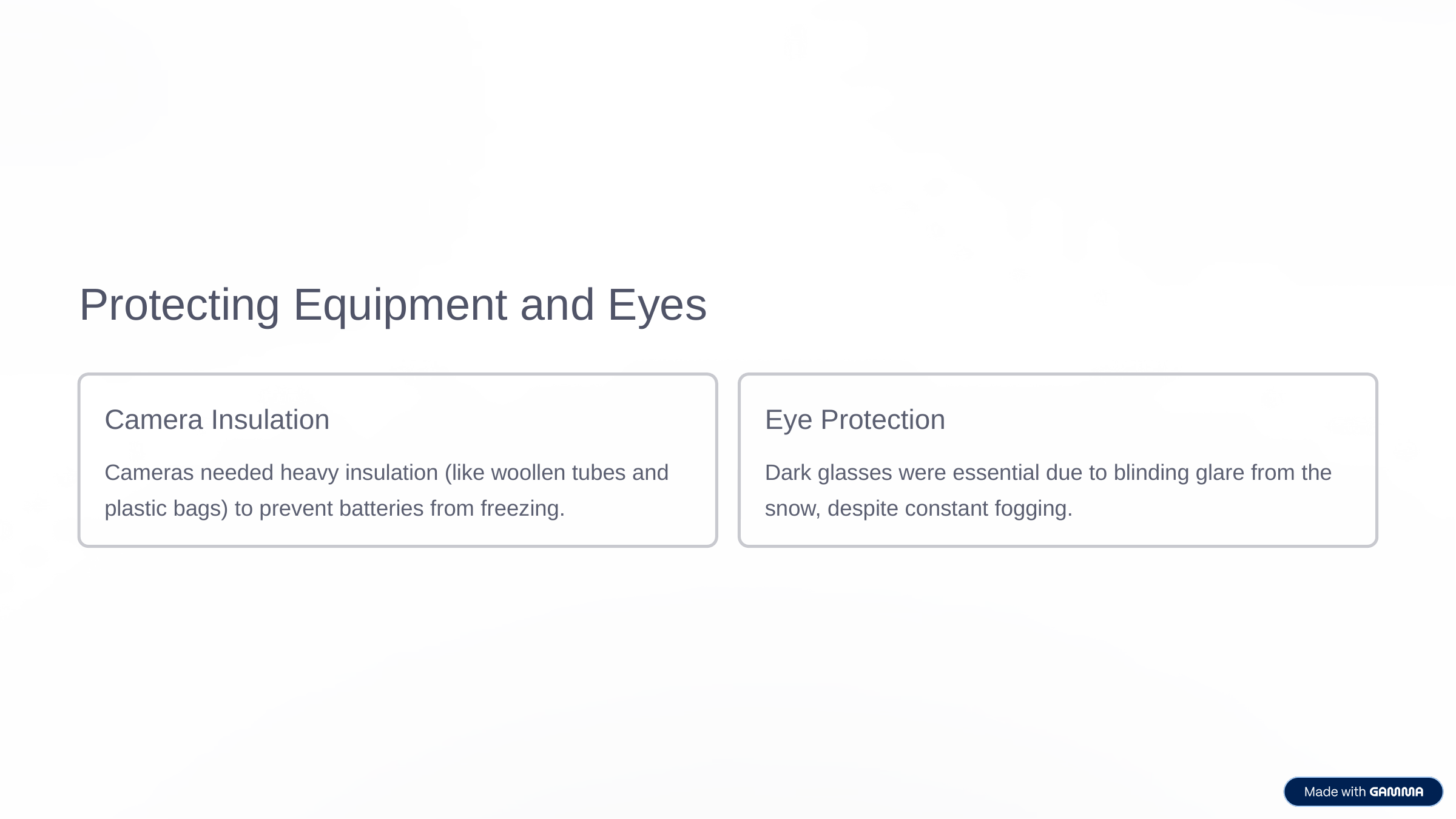

Protecting Equipment and Eyes

Camera Insulation
Eye Protection
Cameras needed heavy insulation (like woollen tubes and plastic bags) to prevent batteries from freezing.
Dark glasses were essential due to blinding glare from the snow, despite constant fogging.